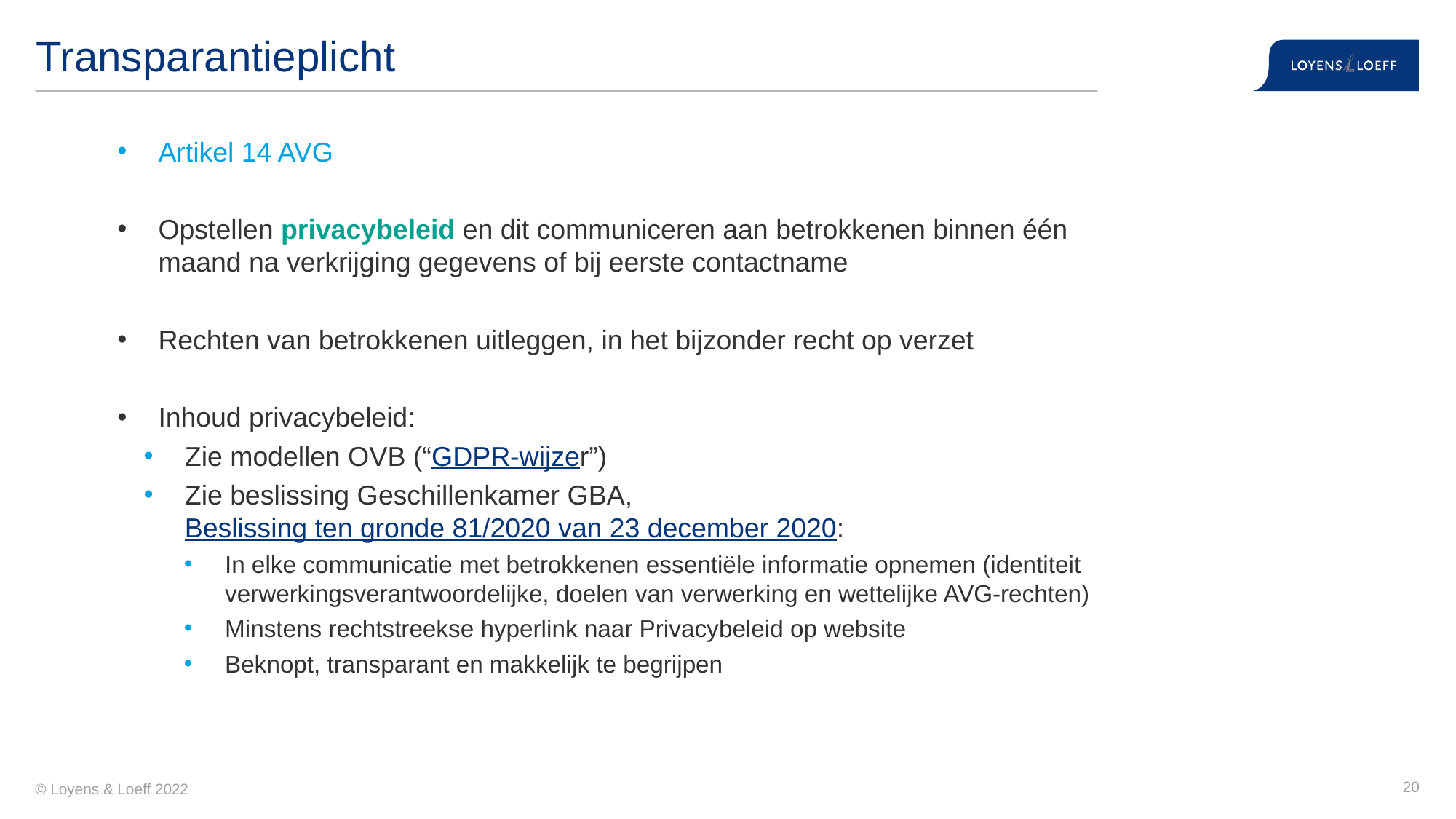

# Transparantieplicht
Artikel 14 AVG

Opstellen privacybeleid en dit communiceren aan betrokkenen binnen één maand na verkrijging gegevens of bij eerste contactname

Rechten van betrokkenen uitleggen, in het bijzonder recht op verzet

Inhoud privacybeleid:
Zie modellen OVB (“GDPR-wijzer”)
Zie beslissing Geschillenkamer GBA, Beslissing ten gronde 81/2020 van 23 december 2020:
In elke communicatie met betrokkenen essentiële informatie opnemen (identiteit verwerkingsverantwoordelijke, doelen van verwerking en wettelijke AVG-rechten)
Minstens rechtstreekse hyperlink naar Privacybeleid op website
Beknopt, transparant en makkelijk te begrijpen